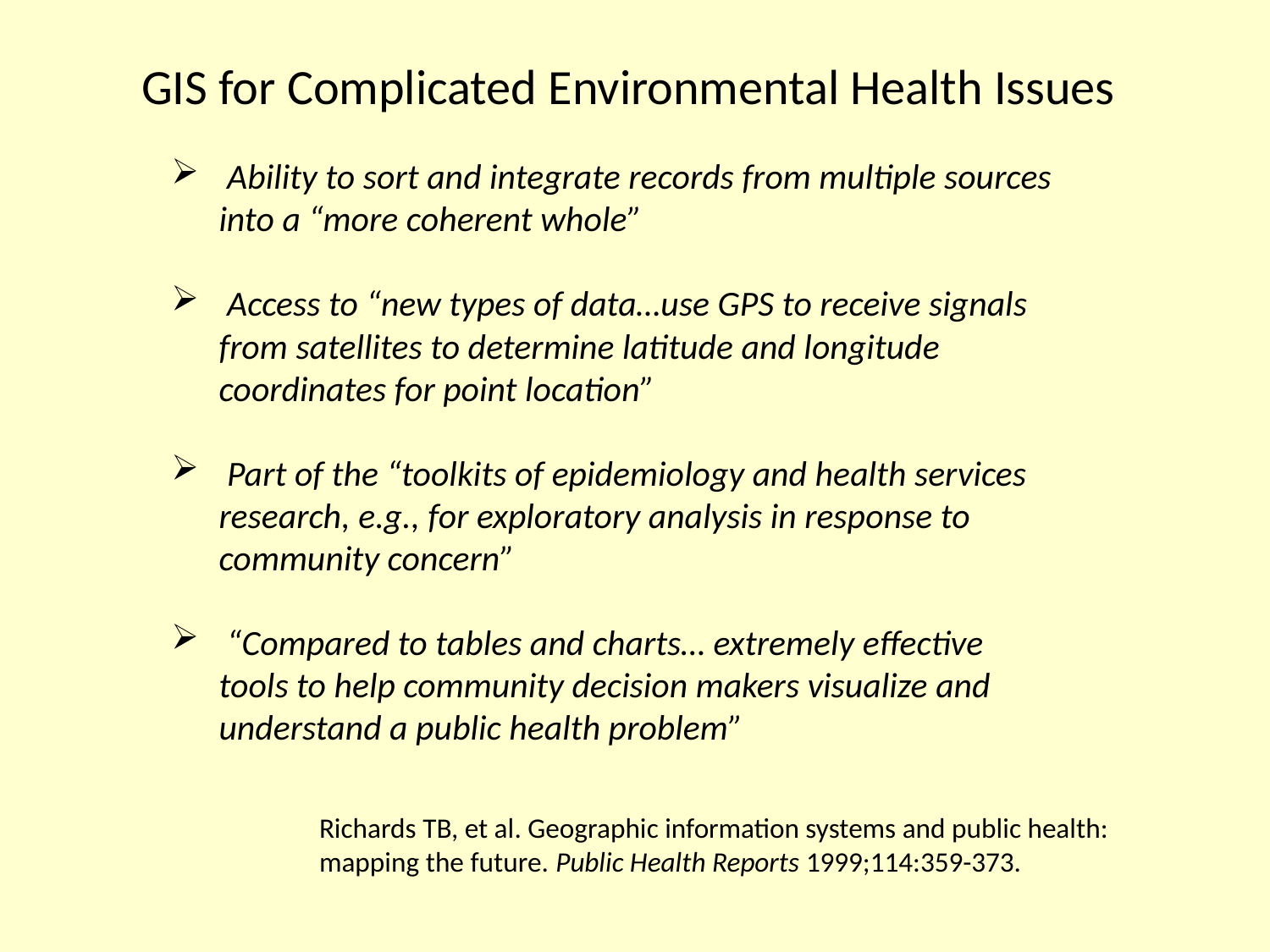

GIS for Complicated Environmental Health Issues
 Ability to sort and integrate records from multiple sources into a “more coherent whole”

 Access to “new types of data…use GPS to receive signals from satellites to determine latitude and longitude coordinates for point location”

 Part of the “toolkits of epidemiology and health services research, e.g., for exploratory analysis in response to community concern”

 “Compared to tables and charts… extremely effective tools to help community decision makers visualize and understand a public health problem”
Richards TB, et al. Geographic information systems and public health: mapping the future. Public Health Reports 1999;114:359-373.